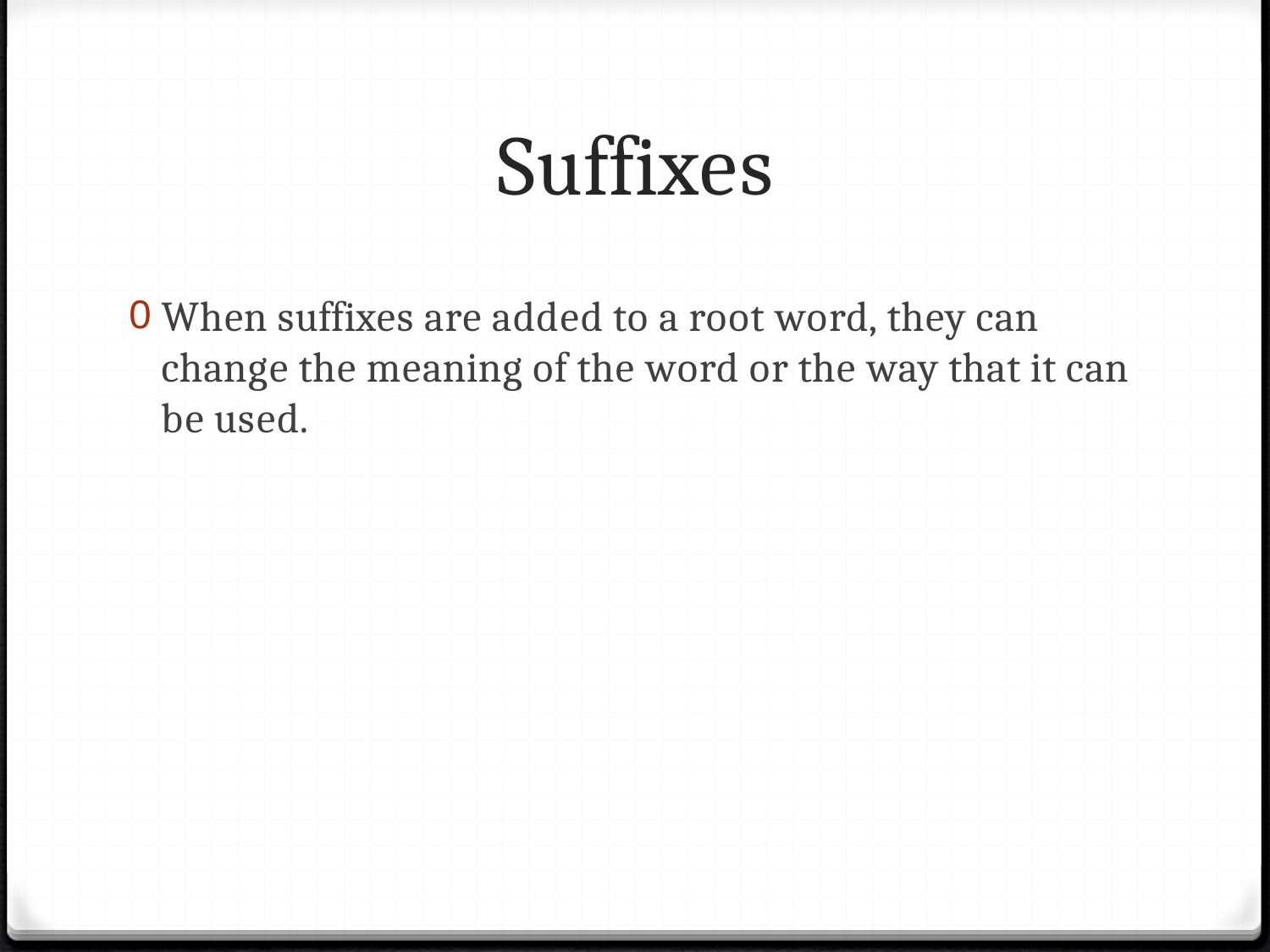

# Suffixes
When suffixes are added to a root word, they can change the meaning of the word or the way that it can be used.